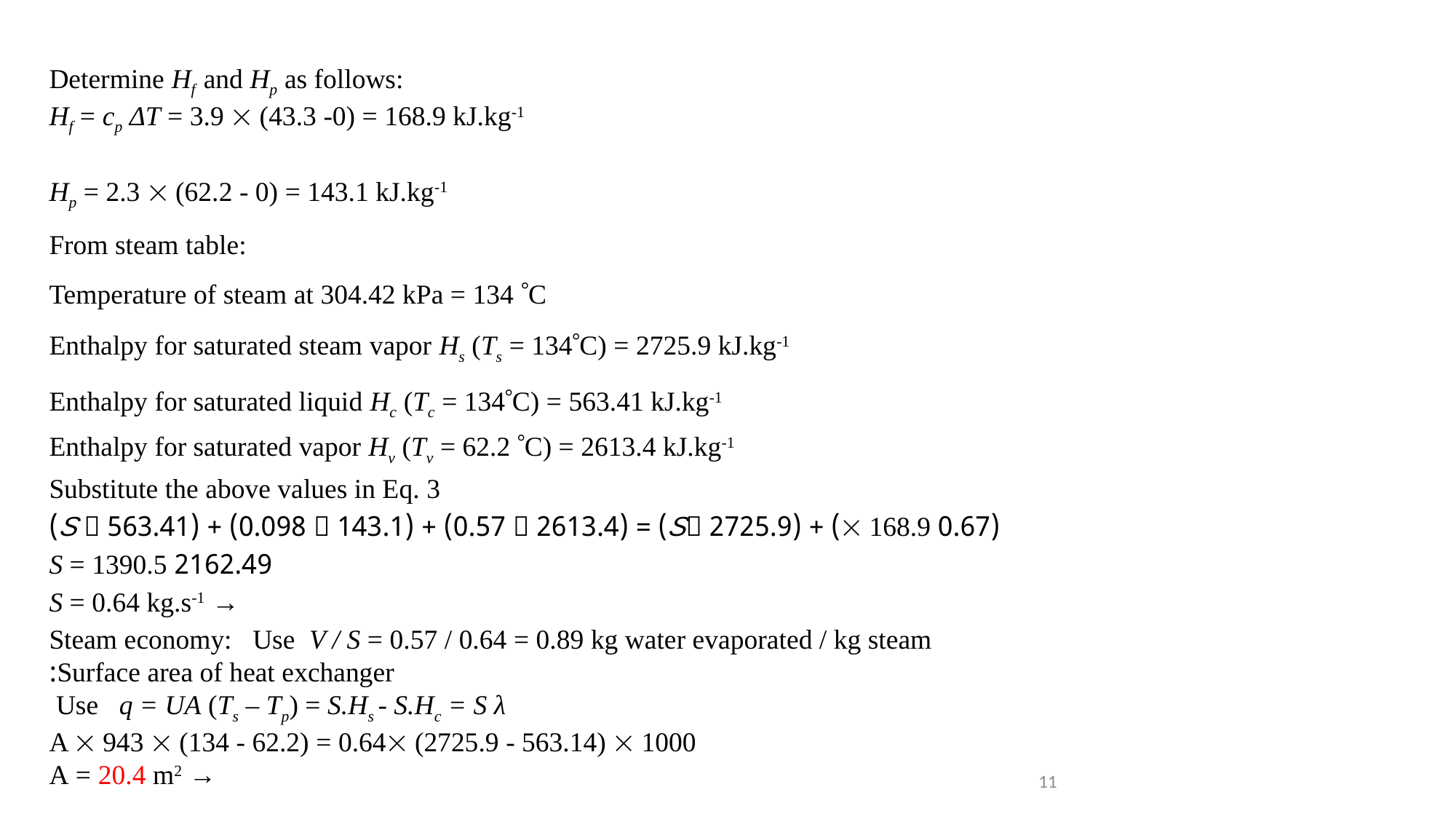

Determine Hf  and Hp as follows:
Hf = cp ΔT = 3.9 × (43.3 -0) = 168.9 kJ.kg-1

Hp = 2.3 × (62.2 - 0) = 143.1 kJ.kg-1
From steam table:
	Temperature of steam at 304.42 kPa = 134 °C
Enthalpy for saturated steam vapor Hs (Ts = 134°C) = 2725.9 kJ.kg-1
Enthalpy for saturated liquid Hc (Tc = 134°C) = 563.41 kJ.kg-1
Enthalpy for saturated vapor Hv (Tv = 62.2 °C) = 2613.4 kJ.kg-1
 Substitute the above values in Eq. 3
 	(0.67 × ­­­­168.9) + (S× 2725.9) = (0.57 × 2613.4) + (0.098 × 143.1) + (S × 563.41)
 			2162.49 S = 1390.5
				→ S = 0.64 kg.s-1
 Steam economy:   Use  V / S = 0.57 / 0.64 = 0.89 kg water evaporated / kg steam
 Surface area of heat exchanger:
 Use   q = UA (Ts – Tp) = S.Hs - S.Hc = S λ
A × 943 × (134 - 62.2) = 0.64× (2725.9 - 563.14) × 1000
	→ A = 20.4 m2
11